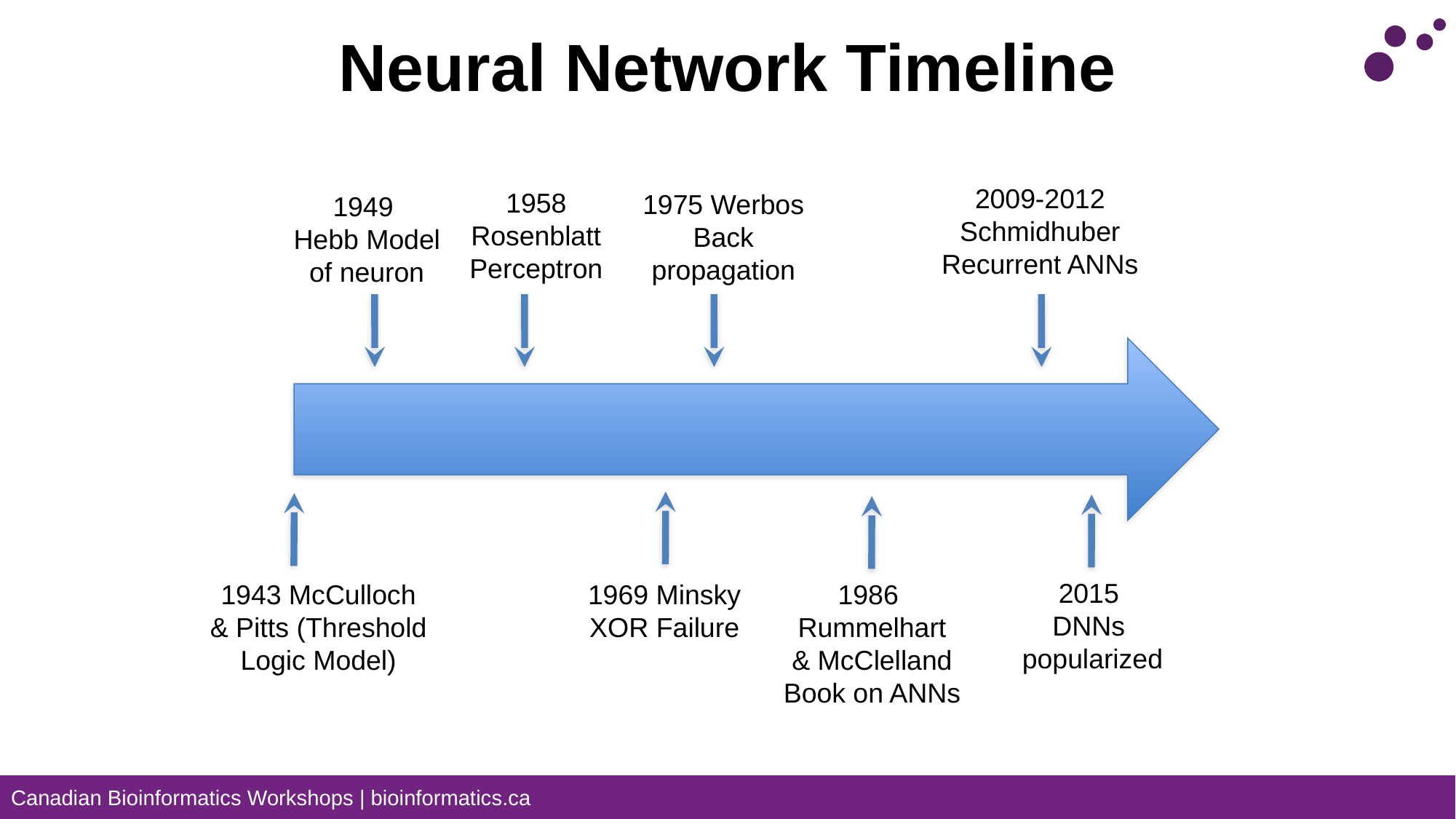

# Neural Network Timeline
2009-2012
Schmidhuber
Recurrent ANNs
1958
Rosenblatt
Perceptron
1975 Werbos
Back
propagation
1949
Hebb Model
of neuron

2015
DNNs
popularized
1943 McCulloch
& Pitts (Threshold
Logic Model)
1969 Minsky
XOR Failure
1986
Rummelhart
& McClelland
Book on ANNs